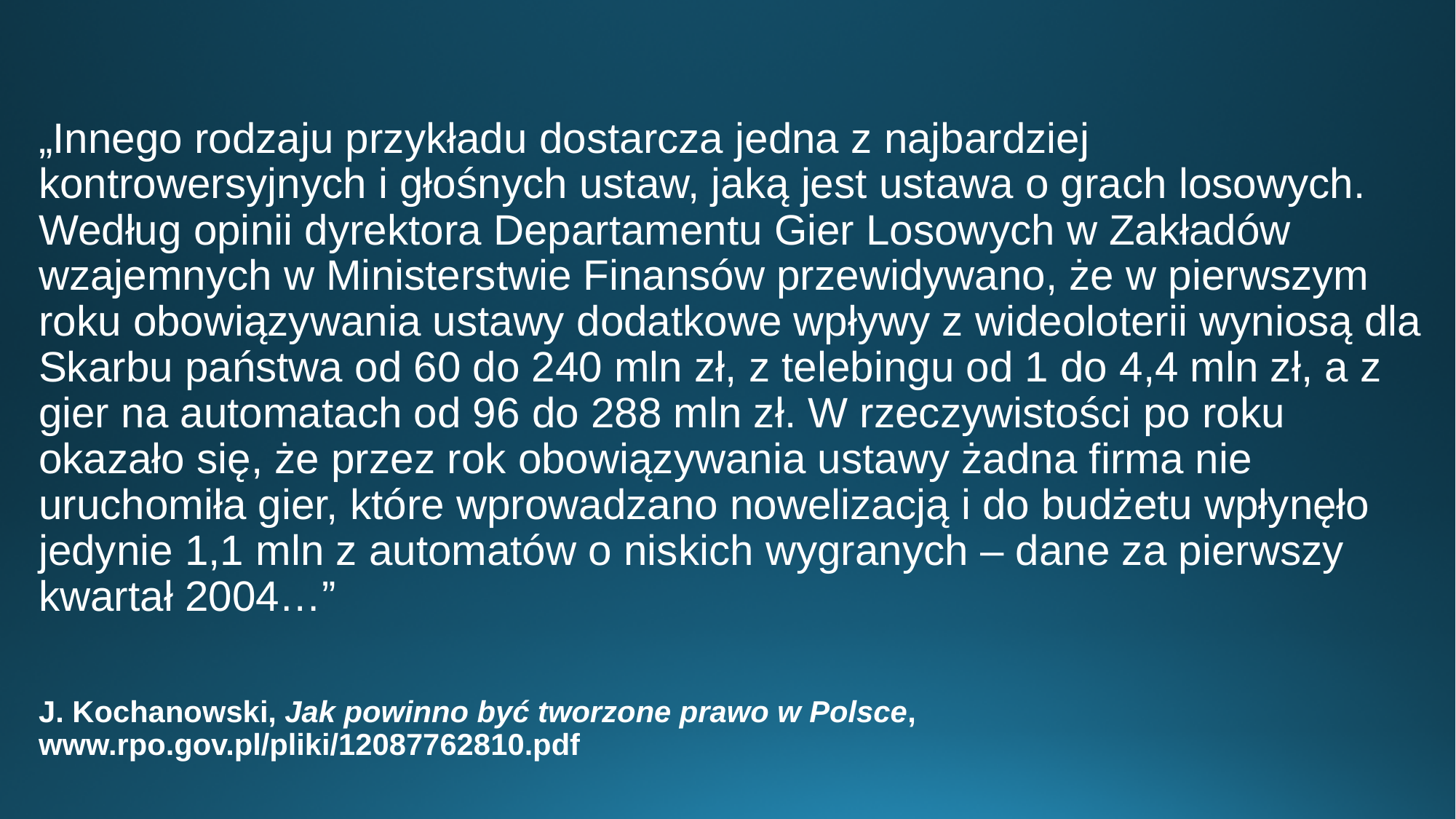

„Innego rodzaju przykładu dostarcza jedna z najbardziej kontrowersyjnych i głośnych ustaw, jaką jest ustawa o grach losowych. Według opinii dyrektora Departamentu Gier Losowych w Zakładów wzajemnych w Ministerstwie Finansów przewidywano, że w pierwszym roku obowiązywania ustawy dodatkowe wpływy z wideoloterii wyniosą dla Skarbu państwa od 60 do 240 mln zł, z telebingu od 1 do 4,4 mln zł, a z gier na automatach od 96 do 288 mln zł. W rzeczywistości po roku okazało się, że przez rok obowiązywania ustawy żadna firma nie uruchomiła gier, które wprowadzano nowelizacją i do budżetu wpłynęło jedynie 1,1 mln z automatów o niskich wygranych – dane za pierwszy kwartał 2004…”

J. Kochanowski, Jak powinno być tworzone prawo w Polsce, www.rpo.gov.pl/pliki/12087762810.pdf